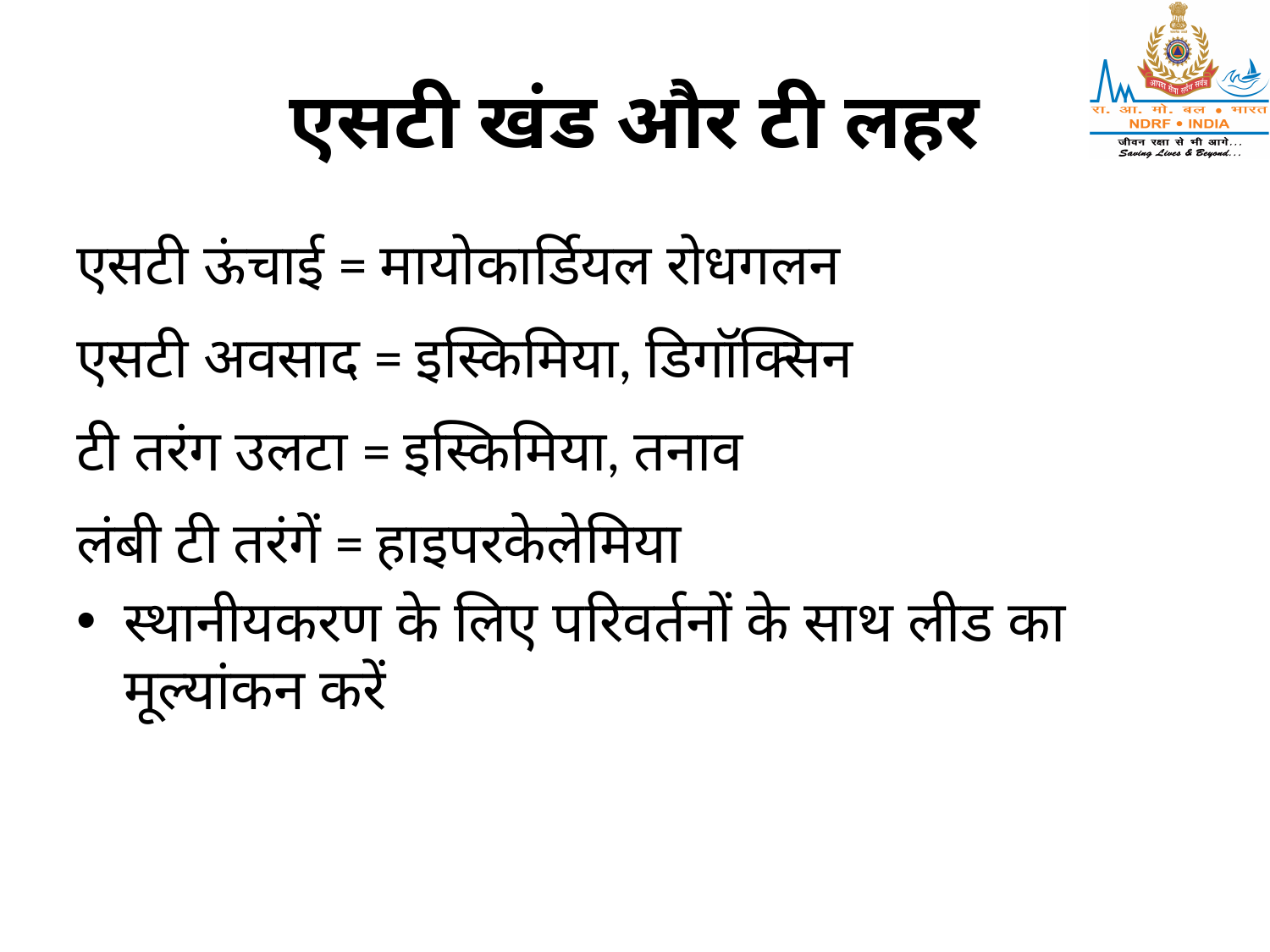

# एसटी खंड और टी लहर
एसटी ऊंचाई = मायोकार्डियल रोधगलन
एसटी अवसाद = इस्किमिया, डिगॉक्सिन
टी तरंग उलटा = इस्किमिया, तनाव
लंबी टी तरंगें = हाइपरकेलेमिया
स्थानीयकरण के लिए परिवर्तनों के साथ लीड का मूल्यांकन करें